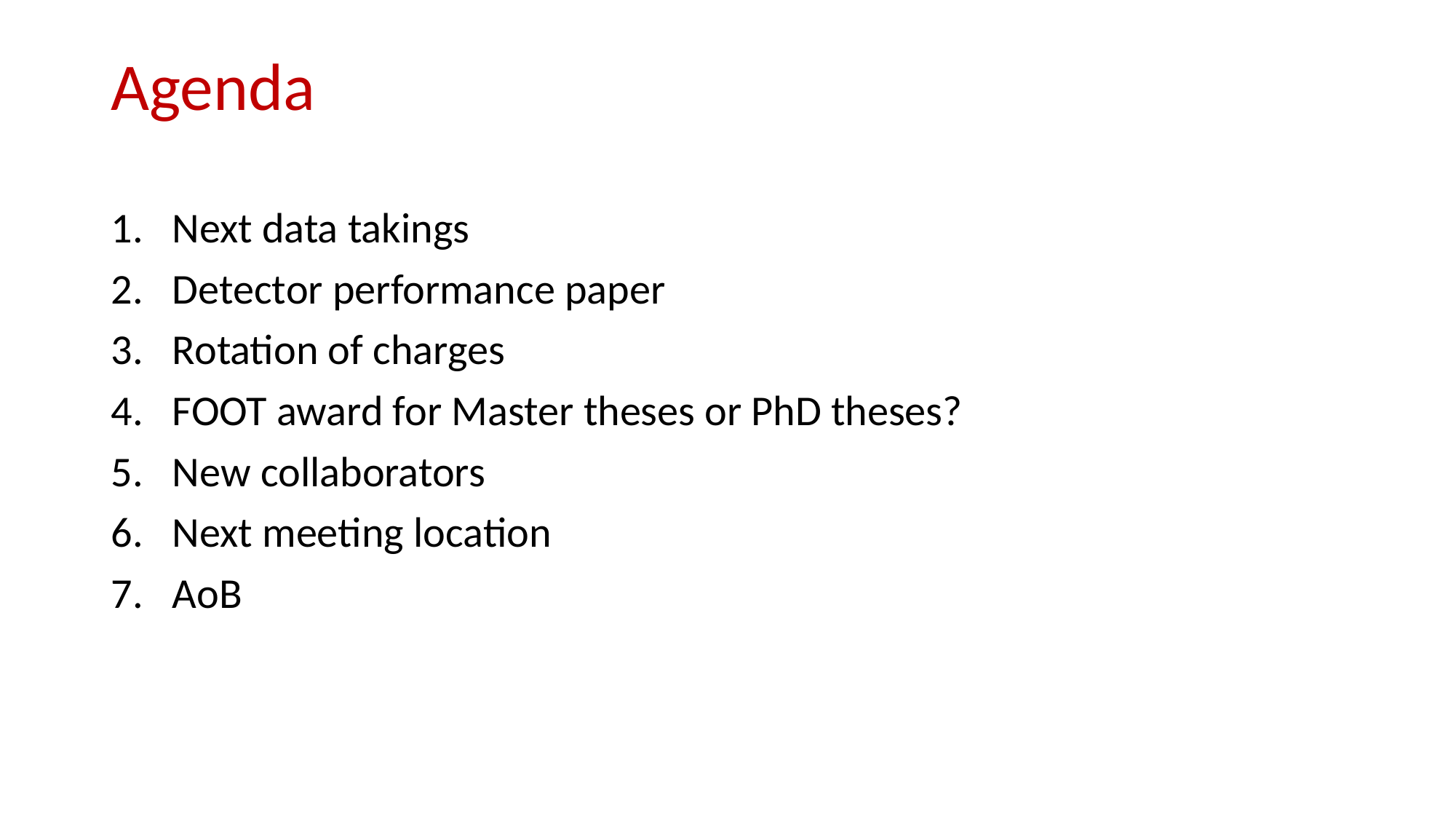

# Agenda
Next data takings
Detector performance paper
Rotation of charges
FOOT award for Master theses or PhD theses?
New collaborators
Next meeting location
AoB